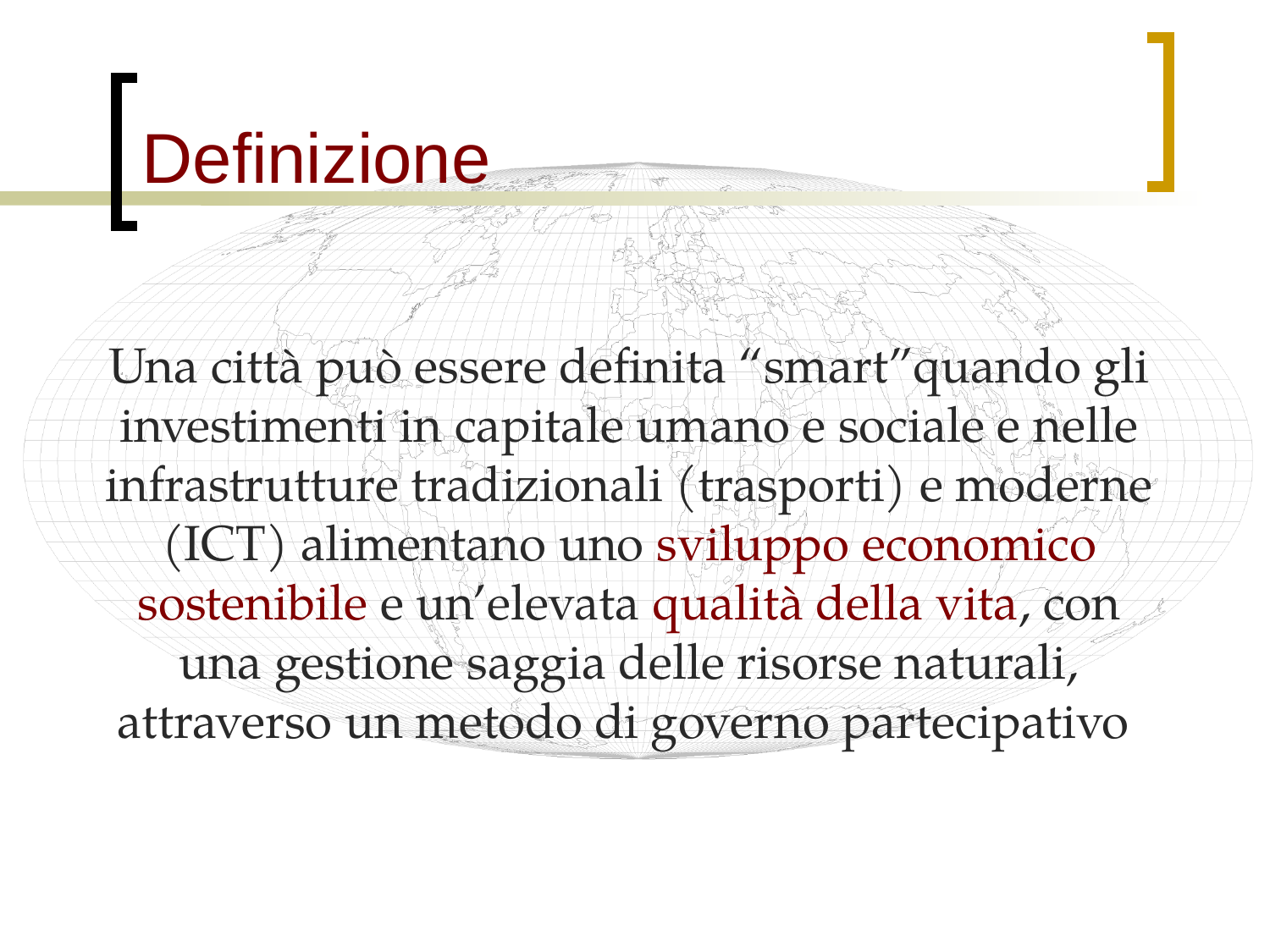

# Definizione
Una città può essere definita “smart”quando gli investimenti in capitale umano e sociale e nelle infrastrutture tradizionali (trasporti) e moderne (ICT) alimentano uno sviluppo economico sostenibile e un’elevata qualità della vita, con una gestione saggia delle risorse naturali, attraverso un metodo di governo partecipativo